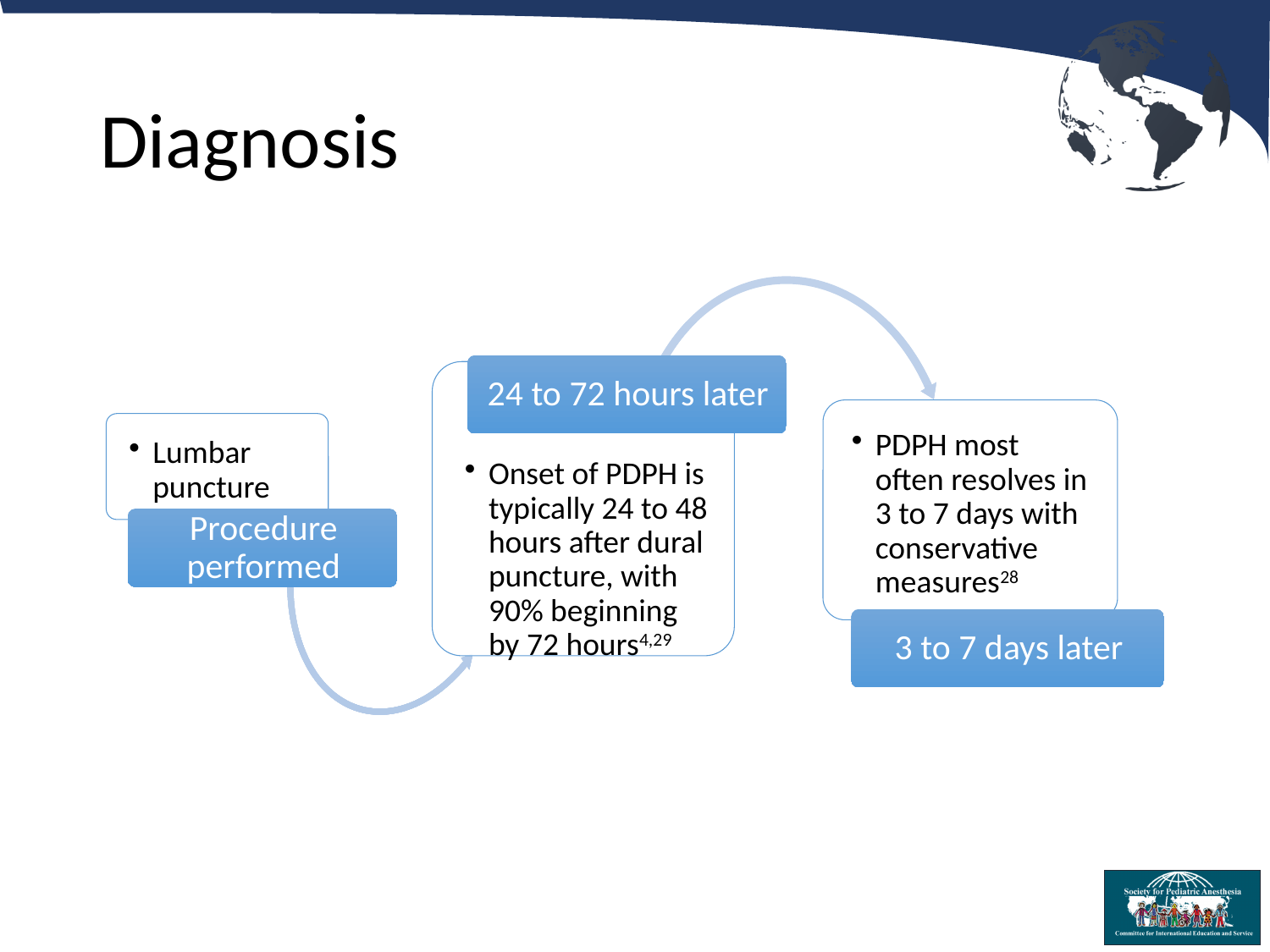

# Diagnosis
Lumbar puncture
Procedure performed
Onset of PDPH is typically 24 to 48 hours after dural puncture, with 90% beginning by 72 hours4,29
24 to 72 hours later
PDPH most often resolves in 3 to 7 days with conservative measures28
3 to 7 days later